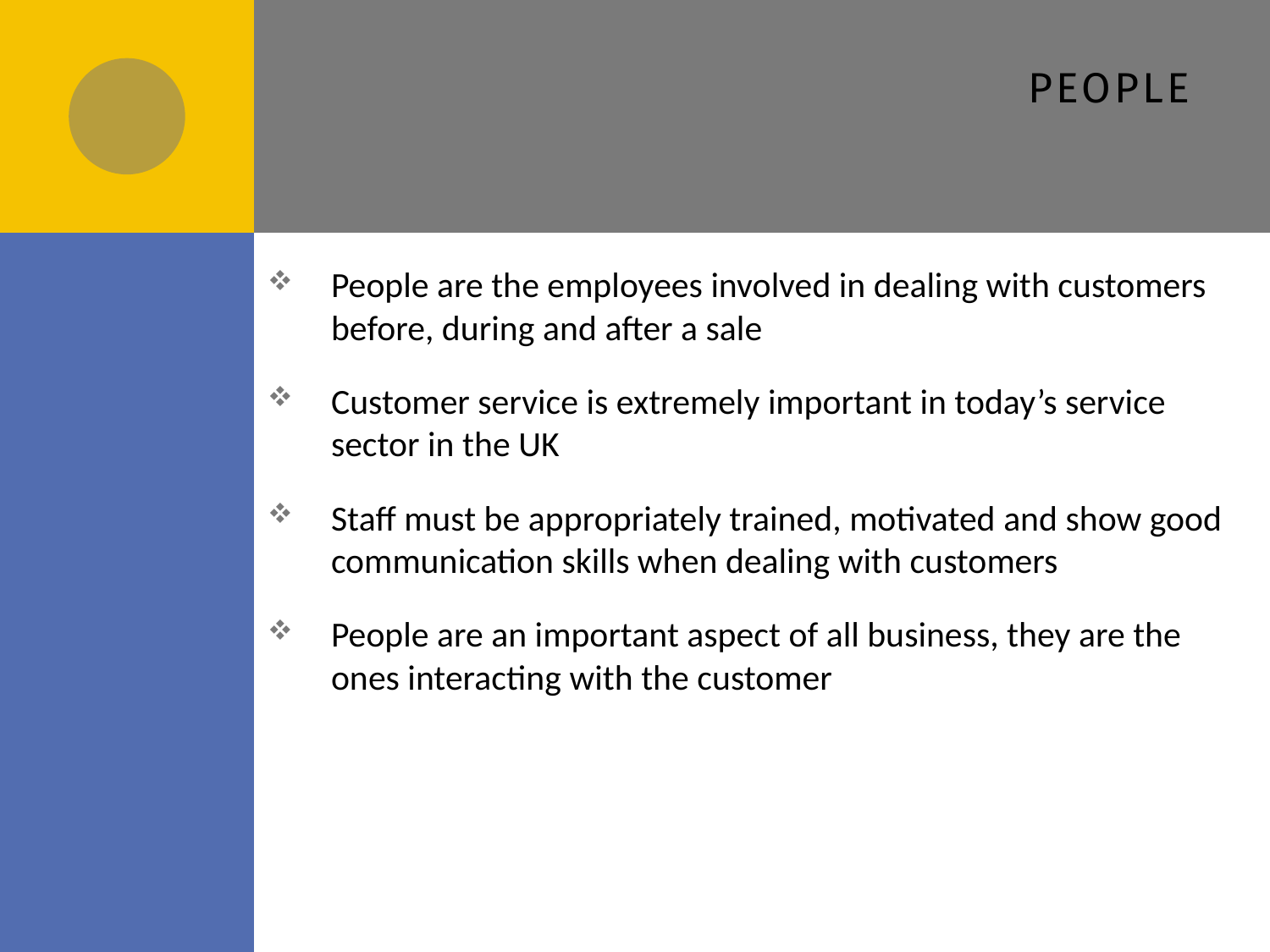

# people
People are the employees involved in dealing with customers before, during and after a sale
Customer service is extremely important in today’s service sector in the UK
Staff must be appropriately trained, motivated and show good communication skills when dealing with customers
People are an important aspect of all business, they are the ones interacting with the customer